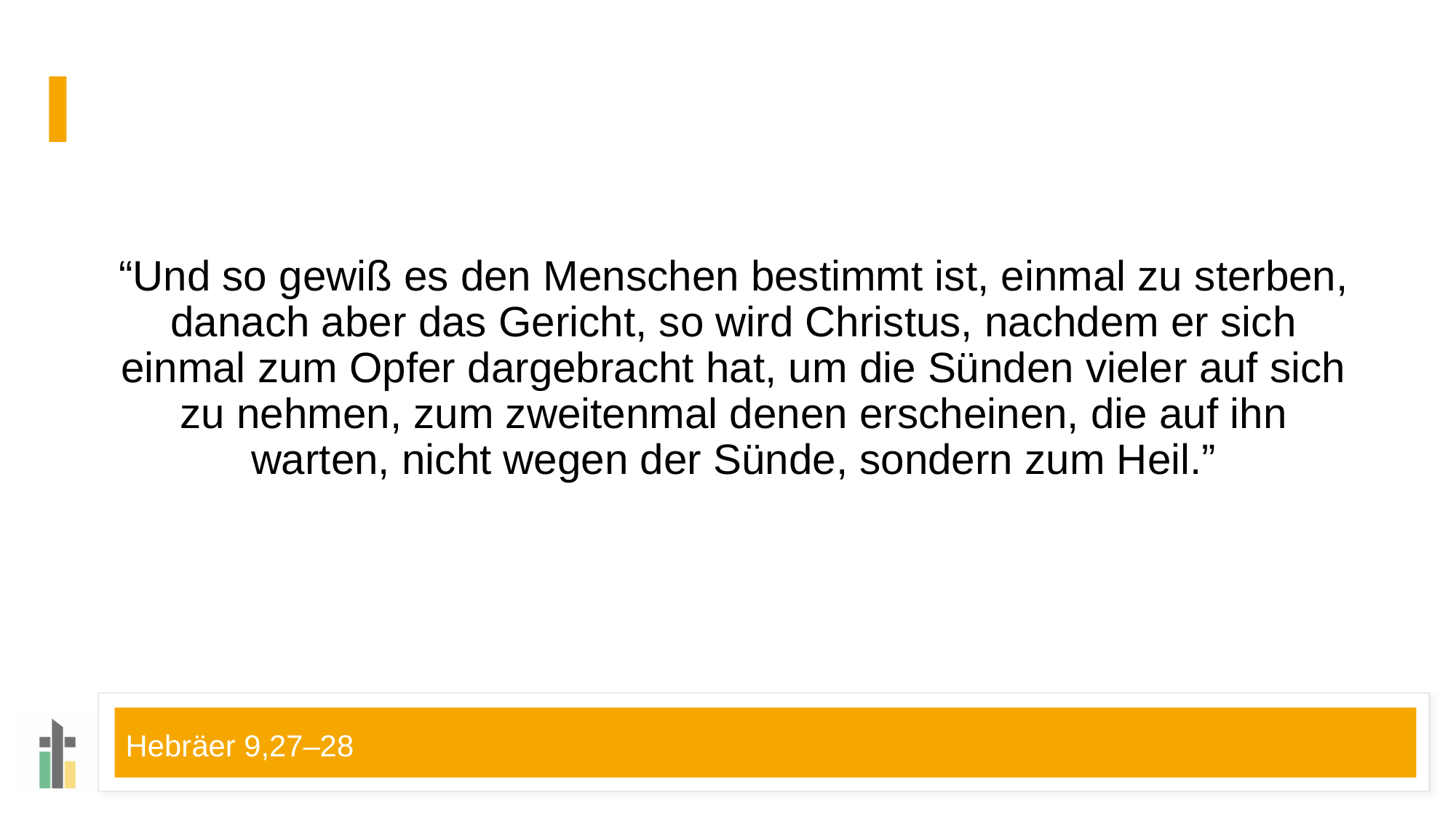

# “Und so gewiß es den Menschen bestimmt ist, einmal zu sterben, danach aber das Gericht, so wird Christus, nachdem er sich einmal zum Opfer dargebracht hat, um die Sünden vieler auf sich zu nehmen, zum zweitenmal denen erscheinen, die auf ihn warten, nicht wegen der Sünde, sondern zum Heil.”
Hebräer 9,27–28